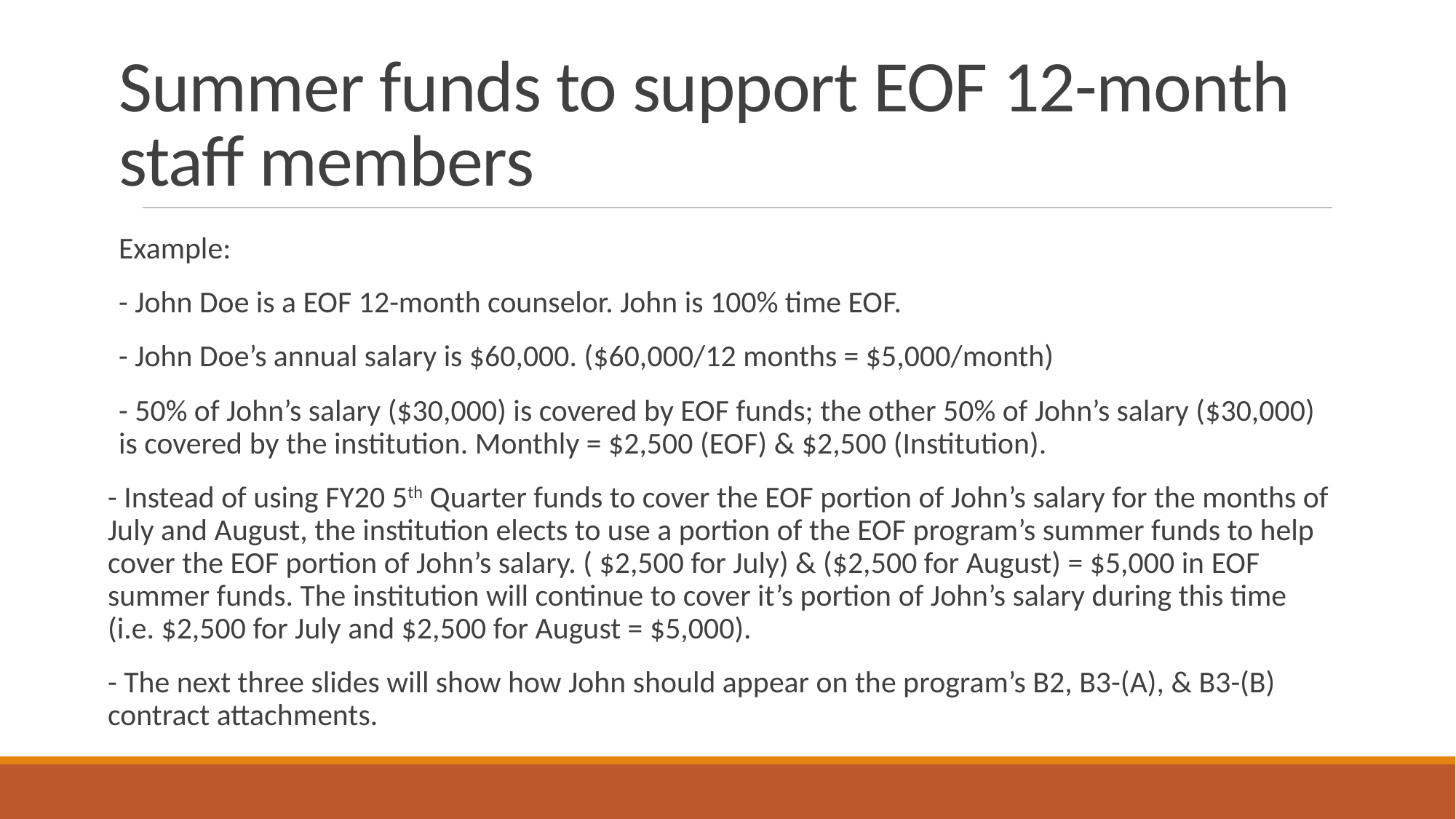

# Summer funds to support EOF 12-month staff members
Example:
- John Doe is a EOF 12-month counselor. John is 100% time EOF.
- John Doe’s annual salary is $60,000. ($60,000/12 months = $5,000/month)
- 50% of John’s salary ($30,000) is covered by EOF funds; the other 50% of John’s salary ($30,000) is covered by the institution. Monthly = $2,500 (EOF) & $2,500 (Institution).
- Instead of using FY20 5th Quarter funds to cover the EOF portion of John’s salary for the months of July and August, the institution elects to use a portion of the EOF program’s summer funds to help cover the EOF portion of John’s salary. ( $2,500 for July) & ($2,500 for August) = $5,000 in EOF summer funds. The institution will continue to cover it’s portion of John’s salary during this time (i.e. $2,500 for July and $2,500 for August = $5,000).
- The next three slides will show how John should appear on the program’s B2, B3-(A), & B3-(B) contract attachments.